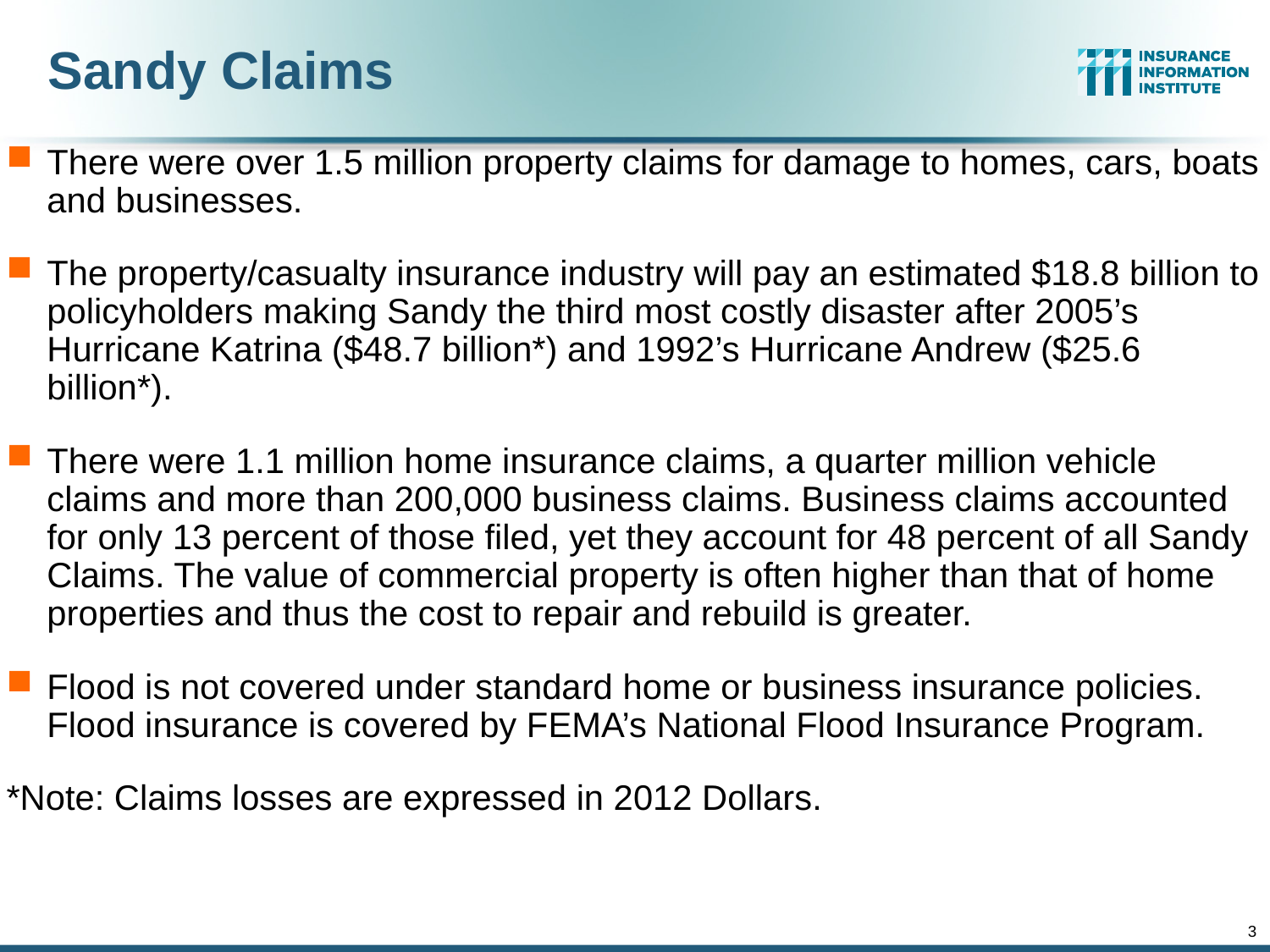

# Sandy Claims
There were over 1.5 million property claims for damage to homes, cars, boats and businesses.
The property/casualty insurance industry will pay an estimated $18.8 billion to policyholders making Sandy the third most costly disaster after 2005’s Hurricane Katrina ($48.7 billion*) and 1992’s Hurricane Andrew ($25.6 billion*).
There were 1.1 million home insurance claims, a quarter million vehicle claims and more than 200,000 business claims. Business claims accounted for only 13 percent of those filed, yet they account for 48 percent of all Sandy Claims. The value of commercial property is often higher than that of home properties and thus the cost to repair and rebuild is greater.
Flood is not covered under standard home or business insurance policies. Flood insurance is covered by FEMA’s National Flood Insurance Program.
*Note: Claims losses are expressed in 2012 Dollars.
3
12/02/09 - 6pm
eSlide – P6466 – iii template